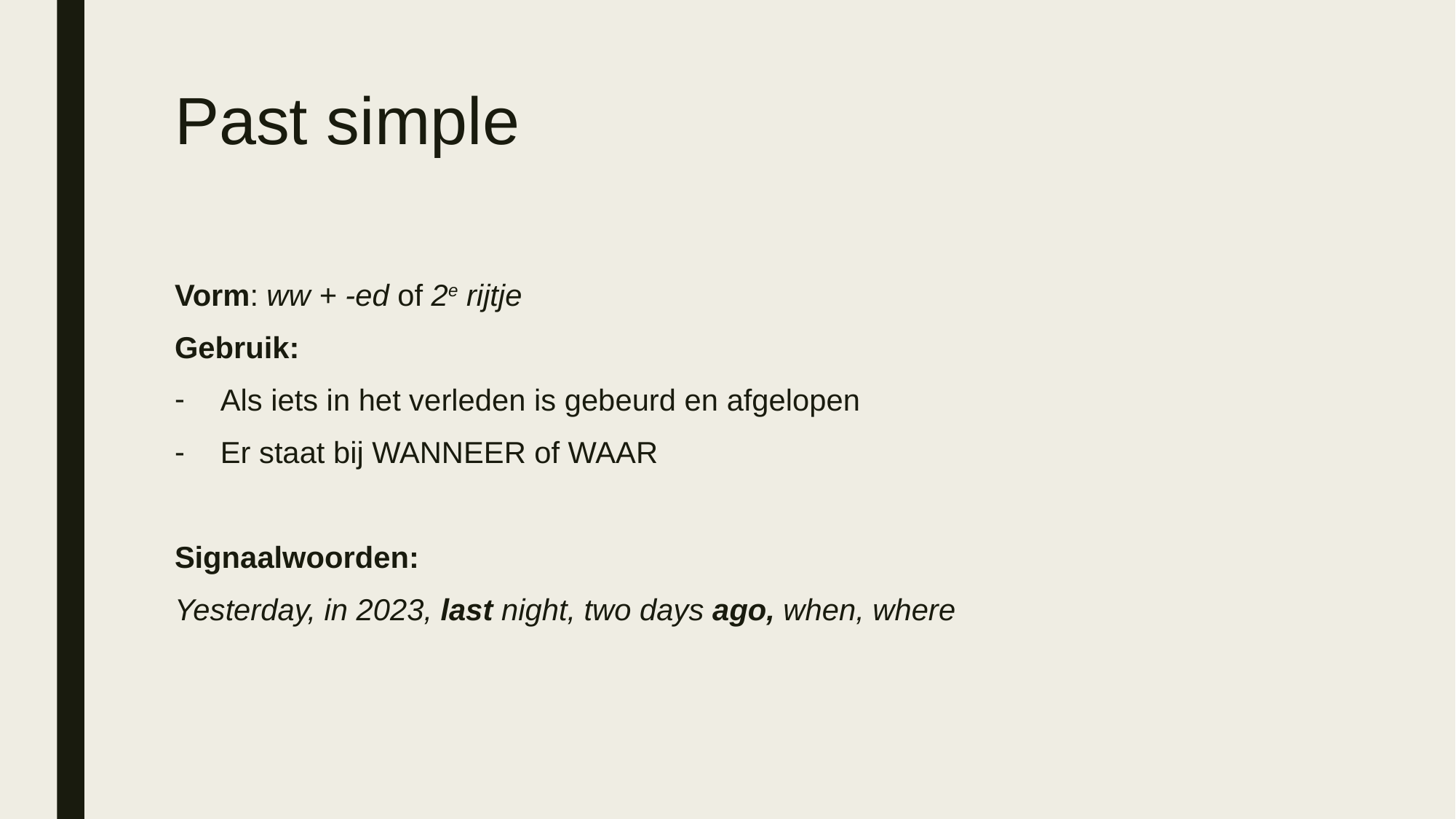

# Past simple
Vorm: ww + -ed of 2e rijtje
Gebruik:
Als iets in het verleden is gebeurd en afgelopen
Er staat bij WANNEER of WAAR

Signaalwoorden:
Yesterday, in 2023, last night, two days ago, when, where